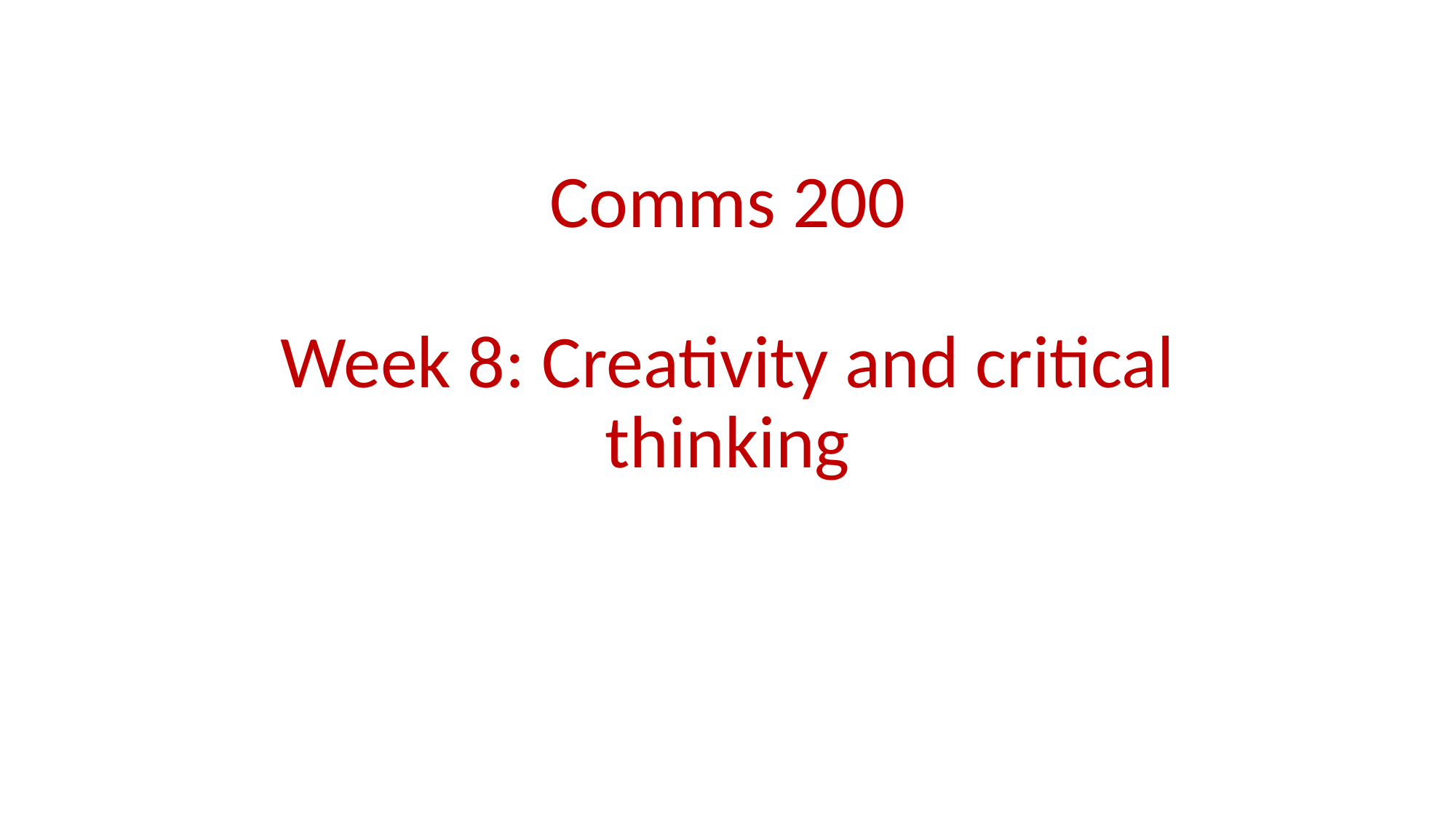

# Comms 200 Week 8: Creativity and critical thinking